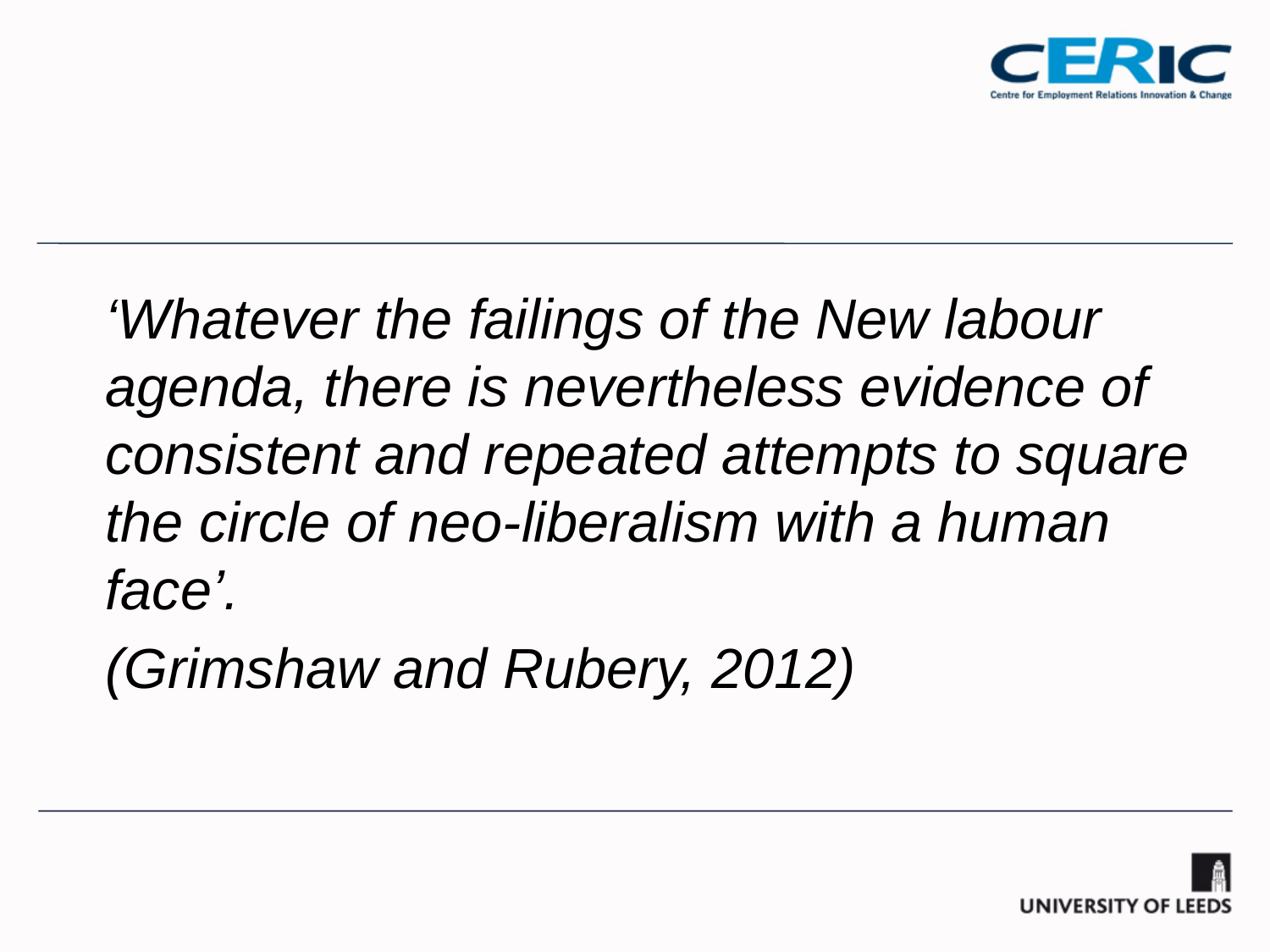

#
	‘Whatever the failings of the New labour agenda, there is nevertheless evidence of consistent and repeated attempts to square the circle of neo-liberalism with a human face’.
	(Grimshaw and Rubery, 2012)